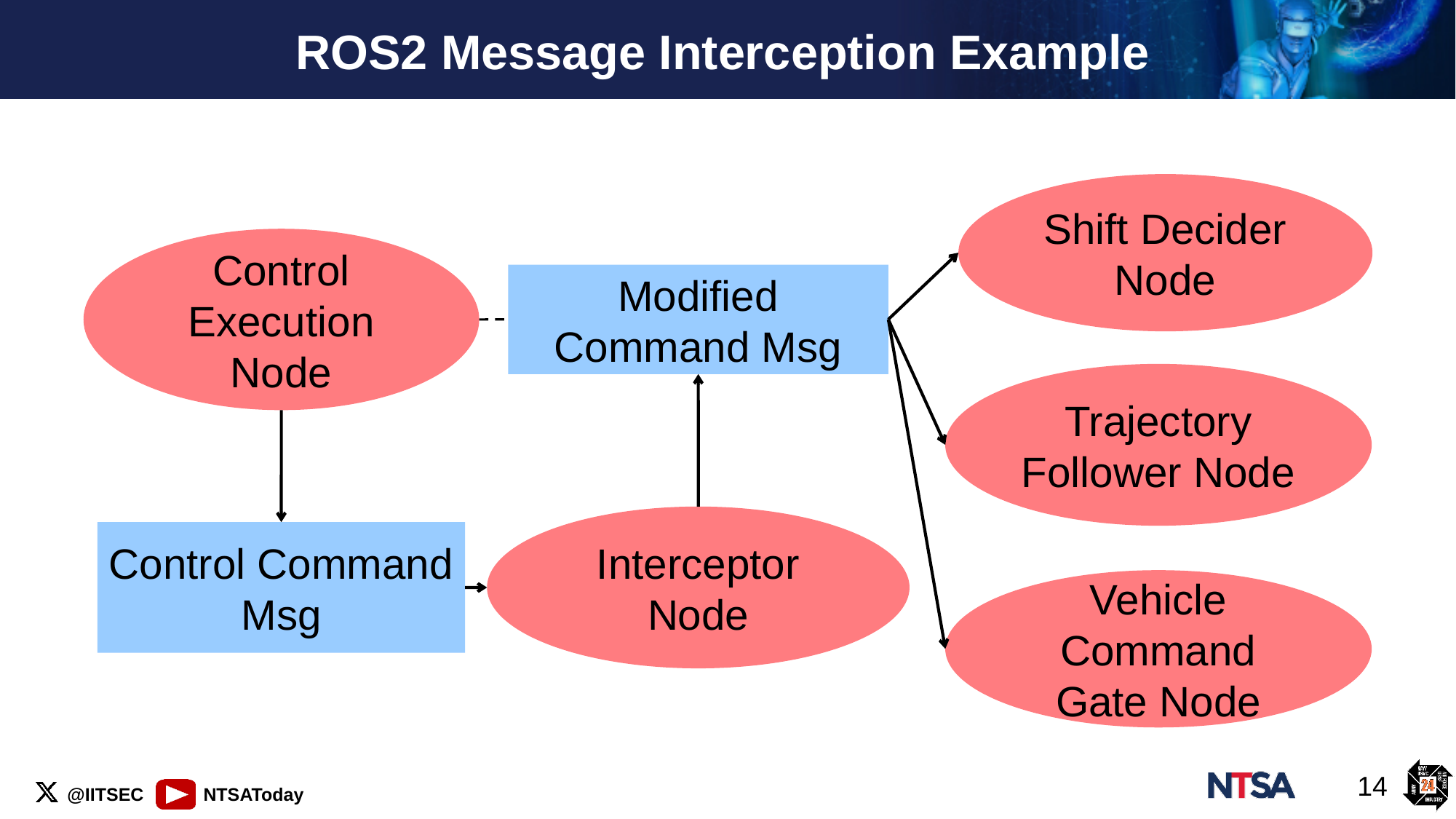

# ROS2 Message Interception Example
Shift Decider Node
Control Execution Node
Modified Command Msg
Interceptor Node
Control Command Msg
Trajectory Follower Node
Vehicle Command Gate Node
14